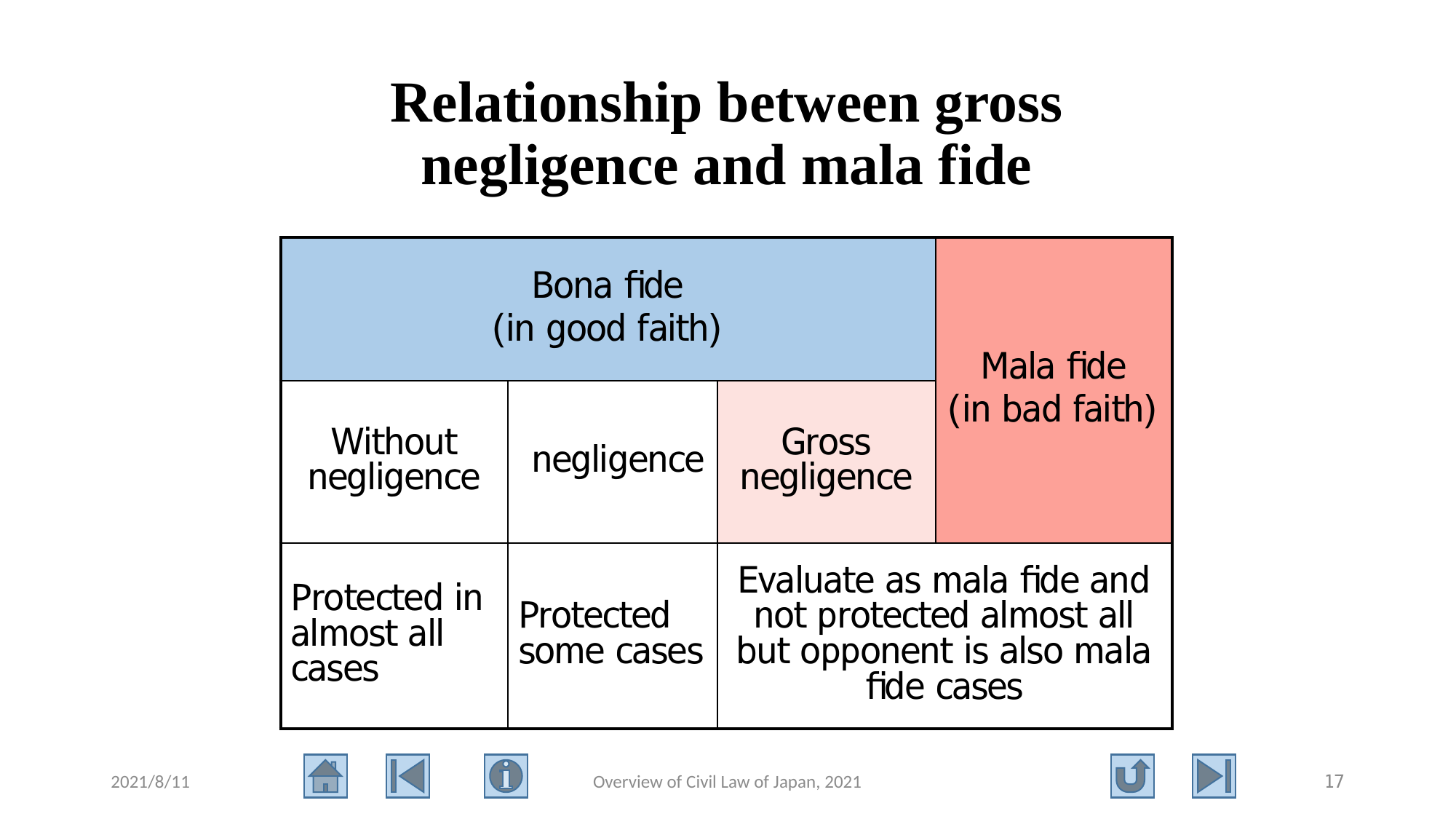

Relationship between gross negligence and mala fide
| Bona fide (in good faith) |  |  | Mala fide (in bad faith) |
| --- | --- | --- | --- |
| Without negligence | negligence | Gross negligence |  |
| Protected in almost all cases | Protected some cases | Evaluate as mala fide and not protected almost all but opponent is also mala fide cases |  |
2021/8/11
Overview of Civil Law of Japan, 2021
17